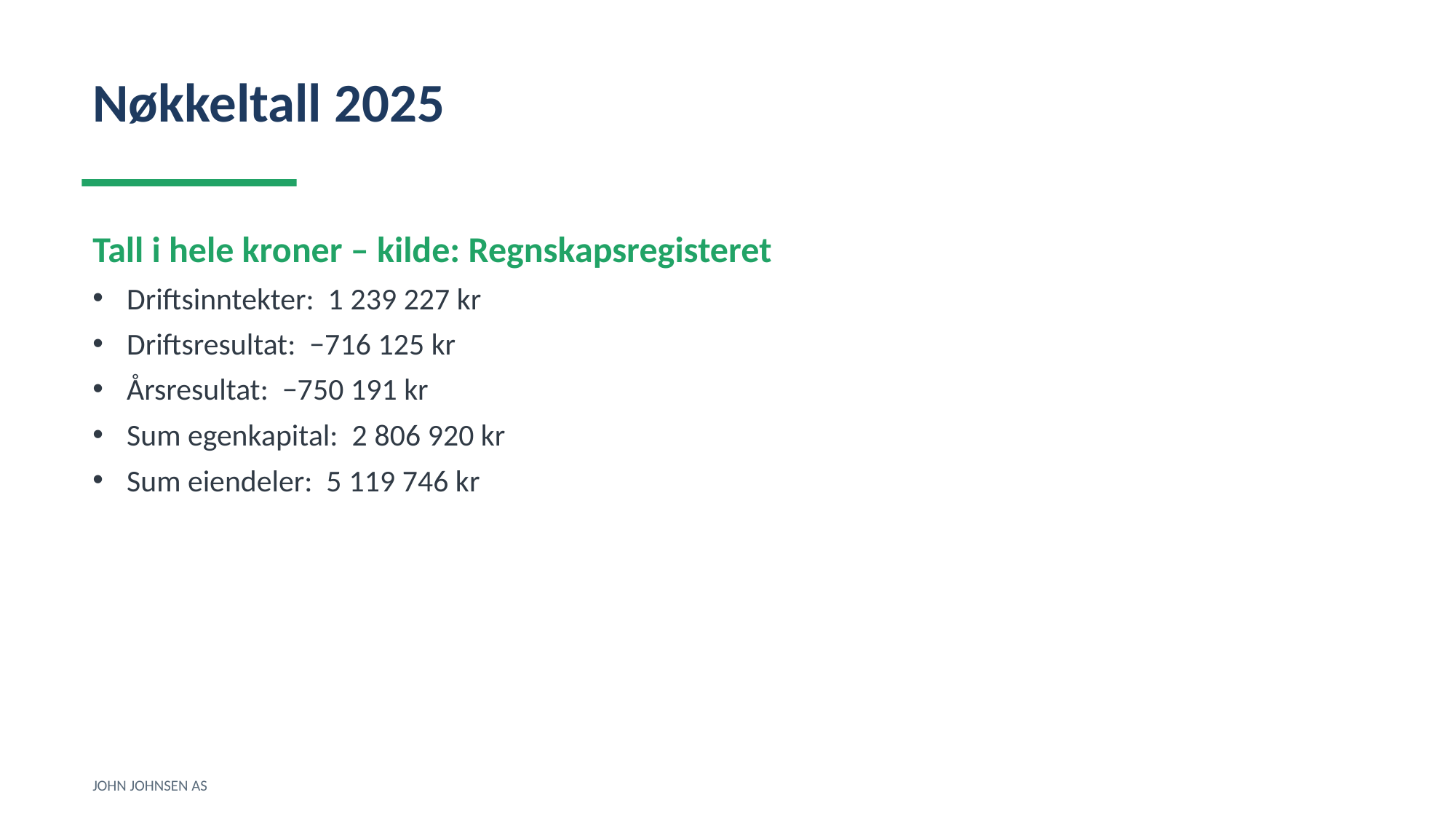

Nøkkeltall 2025

Tall i hele kroner – kilde: Regnskapsregisteret
Driftsinntekter:  1 239 227 kr
Driftsresultat:  −716 125 kr
Årsresultat:  −750 191 kr
Sum egenkapital:  2 806 920 kr
Sum eiendeler:  5 119 746 kr
JOHN JOHNSEN AS